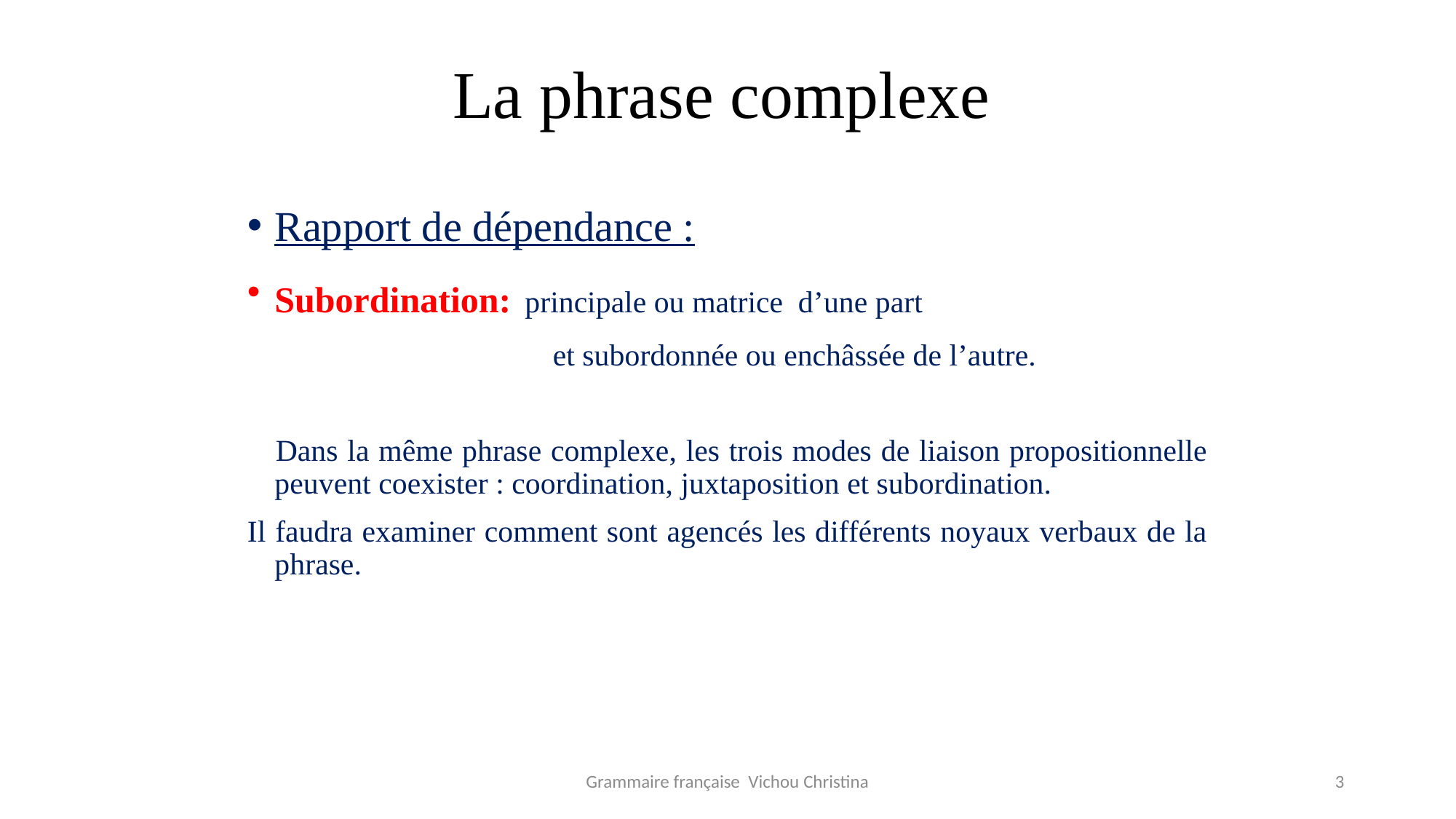

# La phrase complexe
Rapport de dépendance :
Subordination: principale ou matrice  d’une part
                                        et subordonnée ou enchâssée de l’autre.

   Dans la même phrase complexe, les trois modes de liaison propositionnelle peuvent coexister : coordination, juxtaposition et subordination.
Il faudra examiner comment sont agencés les différents noyaux verbaux de la phrase.

Grammaire française  Vichou Christina
3